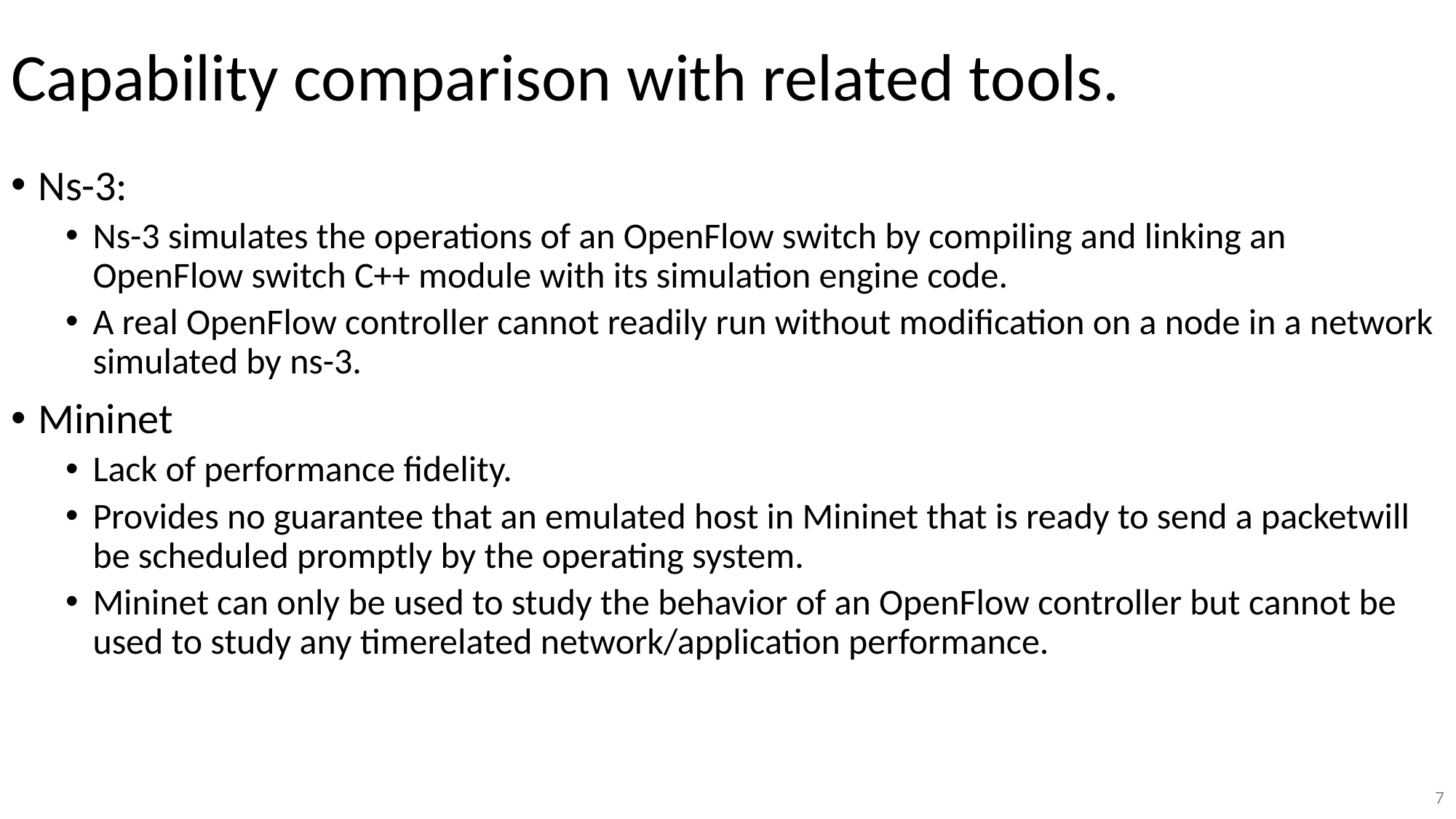

# Capability comparison with related tools.
Ns-3:
Ns-3 simulates the operations of an OpenFlow switch by compiling and linking an OpenFlow switch C++ module with its simulation engine code.
A real OpenFlow controller cannot readily run without modification on a node in a network simulated by ns-3.
Mininet
Lack of performance fidelity.
Provides no guarantee that an emulated host in Mininet that is ready to send a packetwill be scheduled promptly by the operating system.
Mininet can only be used to study the behavior of an OpenFlow controller but cannot be used to study any timerelated network/application performance.

7